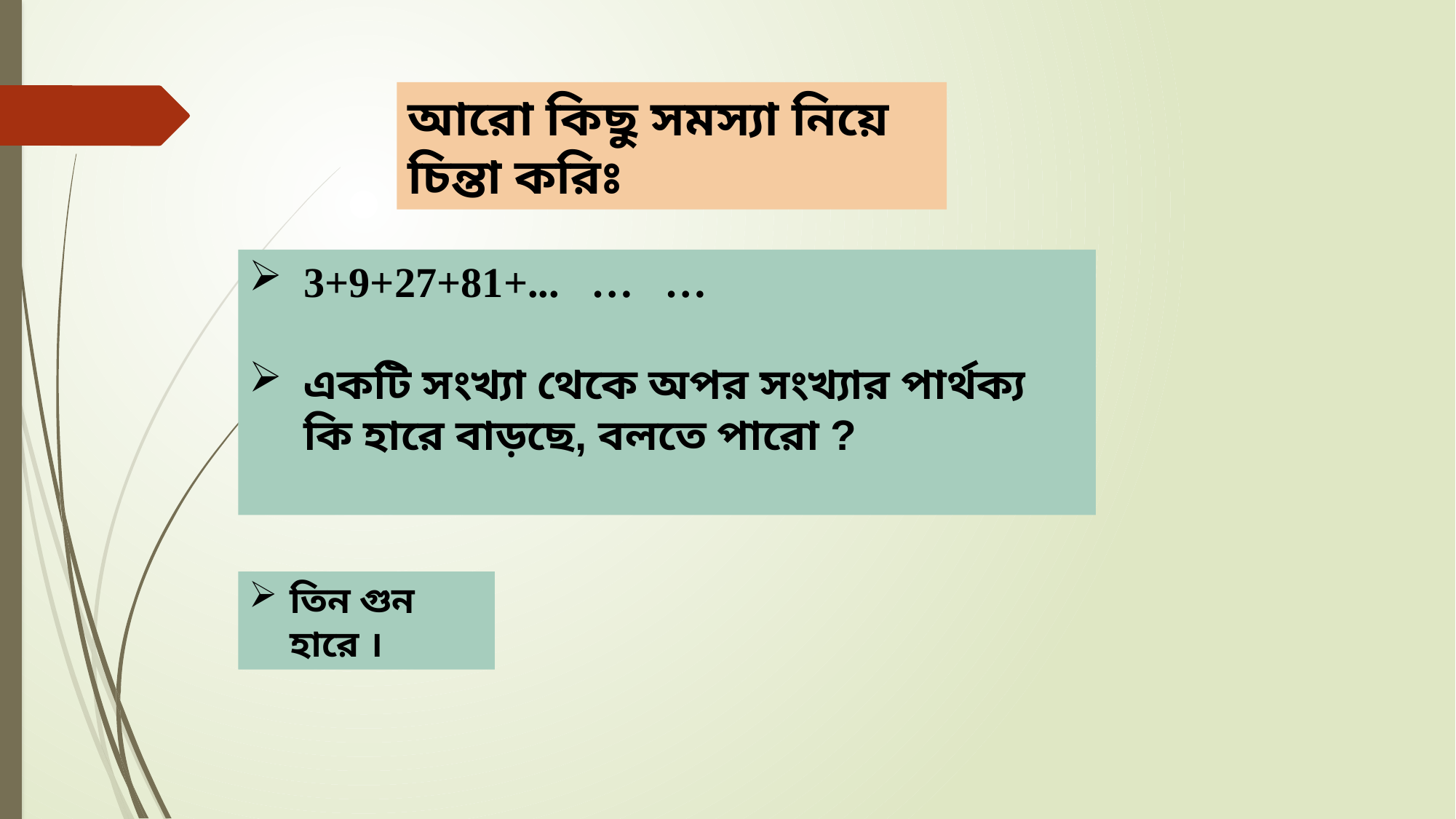

আরো কিছু সমস্যা নিয়ে চিন্তা করিঃ
3+9+27+81+...   …   …

একটি সংখ্যা থেকে অপর সংখ্যার পার্থক্য কি হারে বাড়ছে, বলতে পারো ?

তিন গুন হারে ।